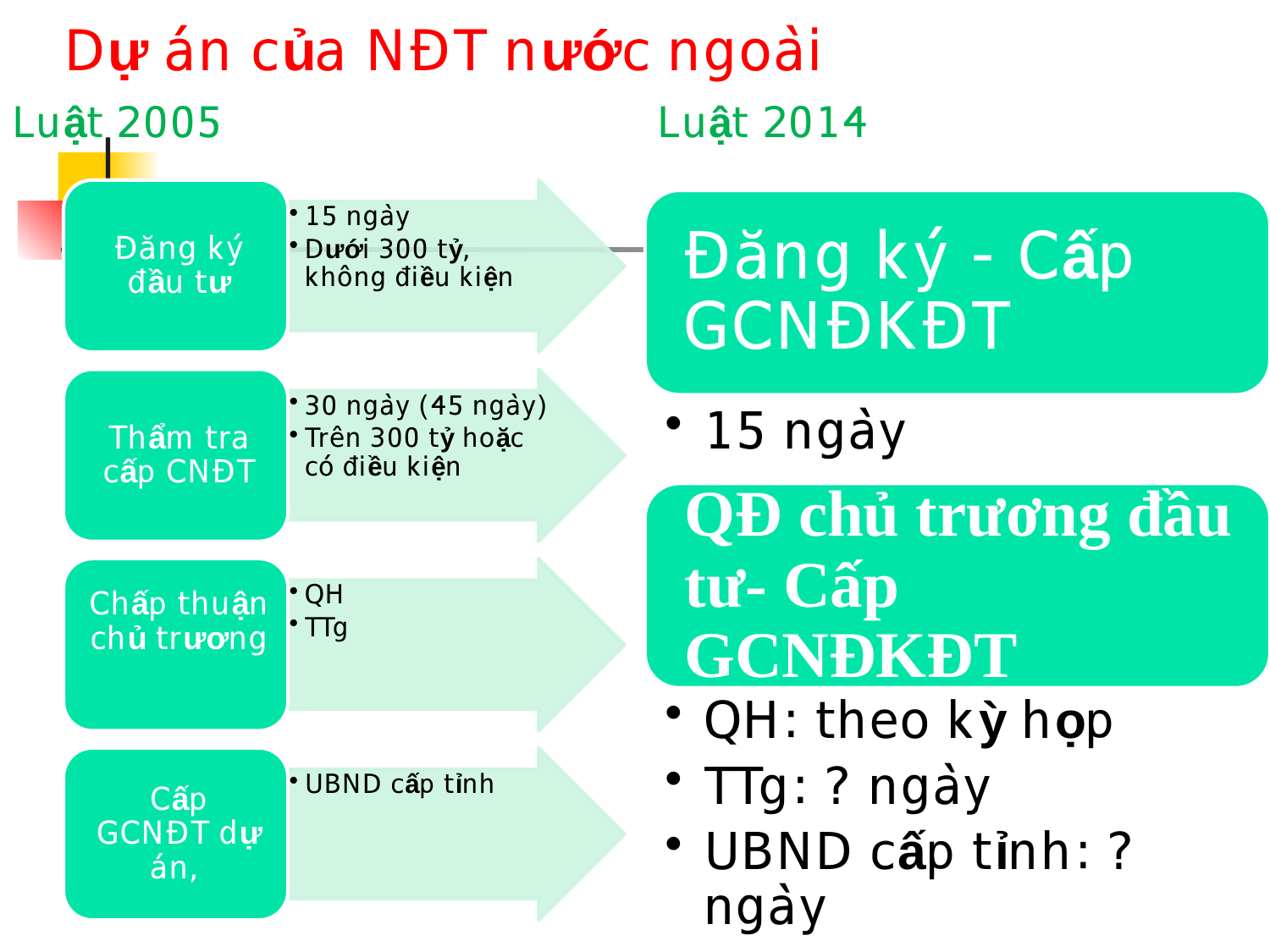

# Dự án của NĐT nước ngoài
Luật 2005
Luật 2014
15 ngày
Dưới 300 tỷ, không điều kiện
Đăng ký đầu tư
30 ngày (45 ngày)
Trên 300 tỷ hoặc có điều kiện
Thẩm tra cấp CNĐT
QH
TTg
Chấp thuận chủ trương

UBND cấp tỉnh
Cấp GCNĐT dự án,
Đăng ký - Cấp GCNĐKĐT
15 ngày
QĐ chủ trương đầu tư- Cấp GCNĐKĐT
QH: theo kỳ họp
TTg: ? ngày
UBND cấp tỉnh: ? ngày